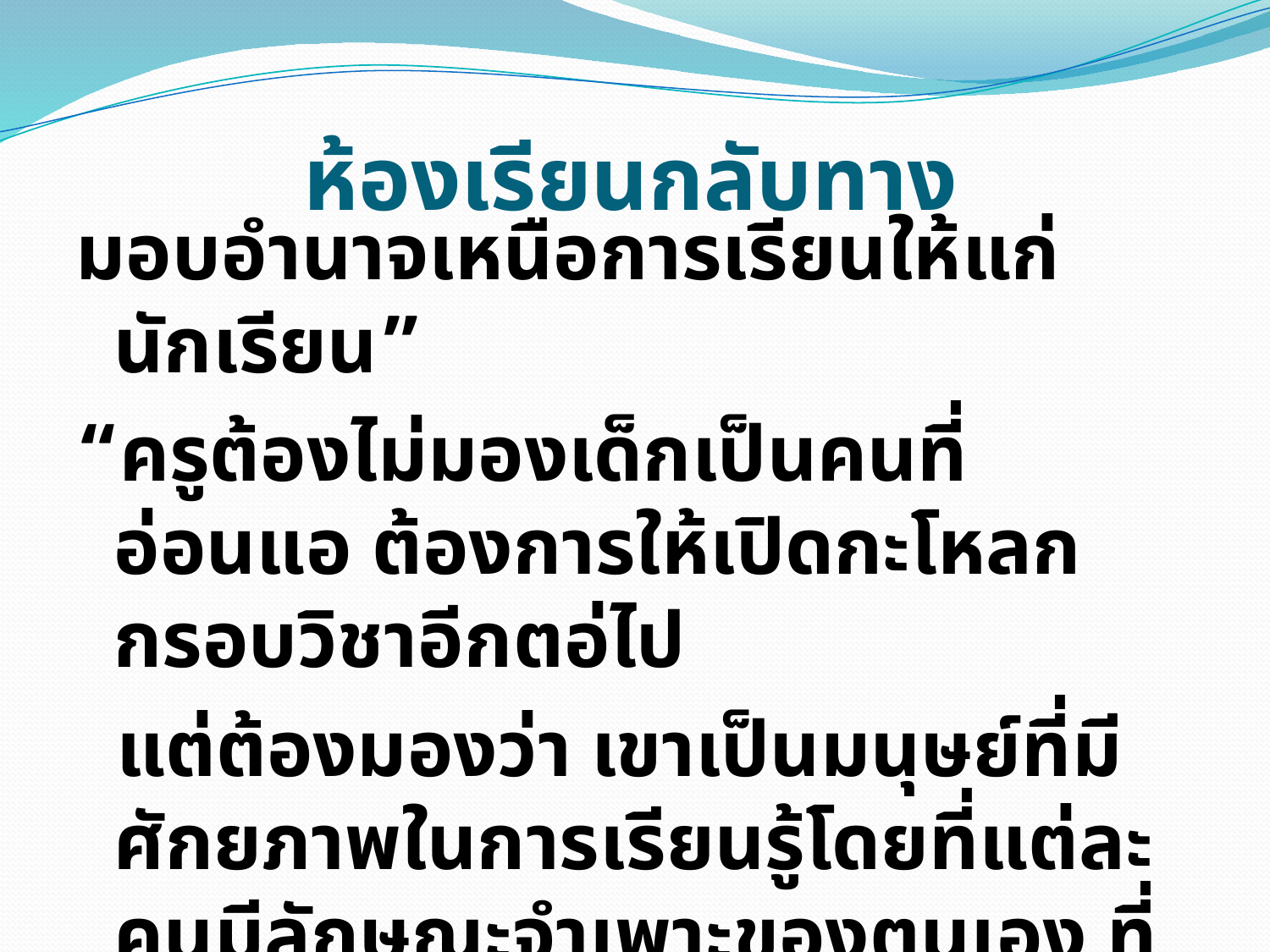

# ห้องเรียนกลับทาง
มอบอำนาจเหนือการเรียนให้แก่นักเรียน”
“ครูต้องไม่มองเด็กเป็นคนที่ อ่อนแอ ต้องการให้เปิดกะโหลกกรอบวิชาอีกตอ่ไป
  แต่ต้องมองว่า เขาเป็นมนุษย์ที่มีศักยภาพในการเรียนรู้โดยที่แต่ละคนมีลักษณะจำเพาะของตนเอง ที่ต้องการการเรียนรู้ที่เหมาะสม